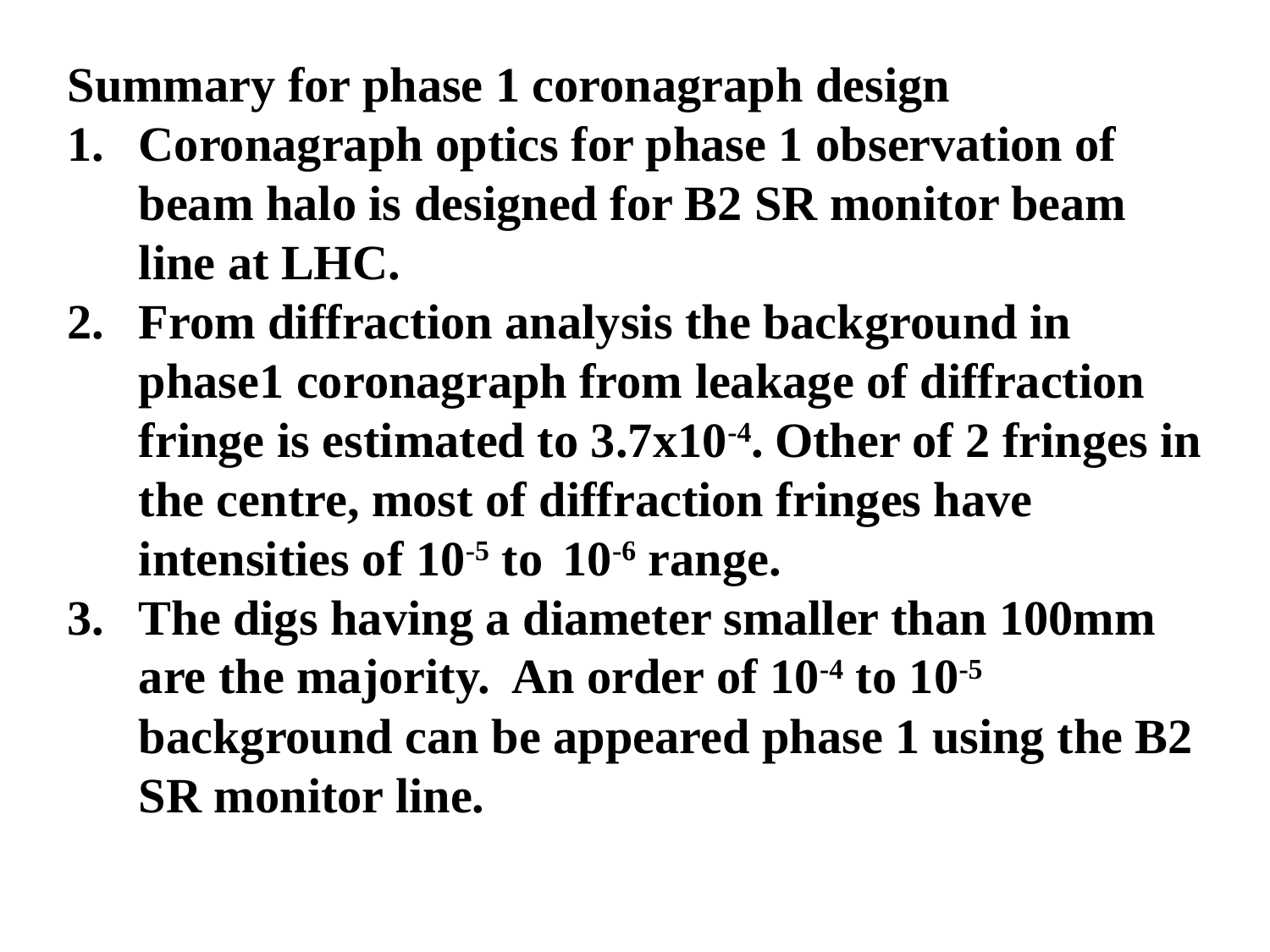

Summary for phase 1 coronagraph design
Coronagraph optics for phase 1 observation of beam halo is designed for B2 SR monitor beam line at LHC.
From diffraction analysis the background in phase1 coronagraph from leakage of diffraction fringe is estimated to 3.7x10-4. Other of 2 fringes in the centre, most of diffraction fringes have intensities of 10-5 to  10-6 range.
The digs having a diameter smaller than 100mm are the majority.  An order of 10-4 to 10-5 background can be appeared phase 1 using the B2 SR monitor line.